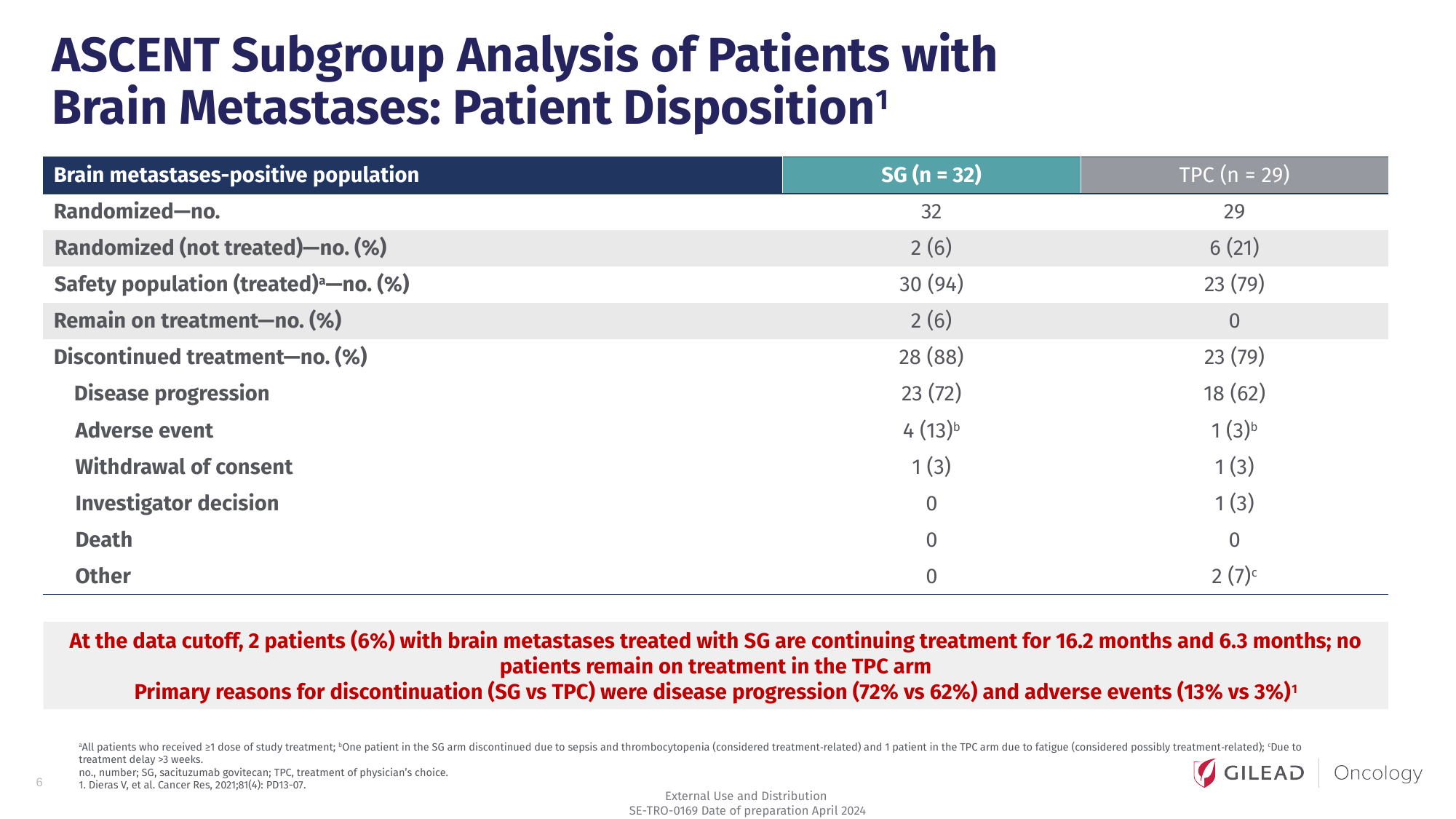

# ASCENT Subgroup Analysis of Patients with Brain Metastases: Patient Disposition1

| Brain metastases-positive population | SG (n = 32) | TPC (n = 29) |
| --- | --- | --- |
| Randomized—no. | 32 | 29 |
| Randomized (not treated)—no. (%) | 2 (6) | 6 (21) |
| Safety population (treated)a—no. (%) | 30 (94) | 23 (79) |
| Remain on treatment—no. (%) | 2 (6) | 0 |
| Discontinued treatment—no. (%) | 28 (88) | 23 (79) |
| Disease progression | 23 (72) | 18 (62) |
| Adverse event | 4 (13)b | 1 (3)b |
| Withdrawal of consent | 1 (3) | 1 (3) |
| Investigator decision | 0 | 1 (3) |
| Death | 0 | 0 |
| Other | 0 | 2 (7)c |
At the data cutoff, 2 patients (6%) with brain metastases treated with SG are continuing treatment for 16.2 months and 6.3 months; no patients remain on treatment in the TPC arm
Primary reasons for discontinuation (SG vs TPC) were disease progression (72% vs 62%) and adverse events (13% vs 3%)1
aAll patients who received ≥1 dose of study treatment; bOne patient in the SG arm discontinued due to sepsis and thrombocytopenia (considered treatment‑related) and 1 patient in the TPC arm due to fatigue (considered possibly treatment‑related); cDue to treatment delay >3 weeks.
no., number; SG, sacituzumab govitecan; TPC, treatment of physician’s choice.
1. Dieras V, et al. Cancer Res, 2021;81(4): PD13-07.